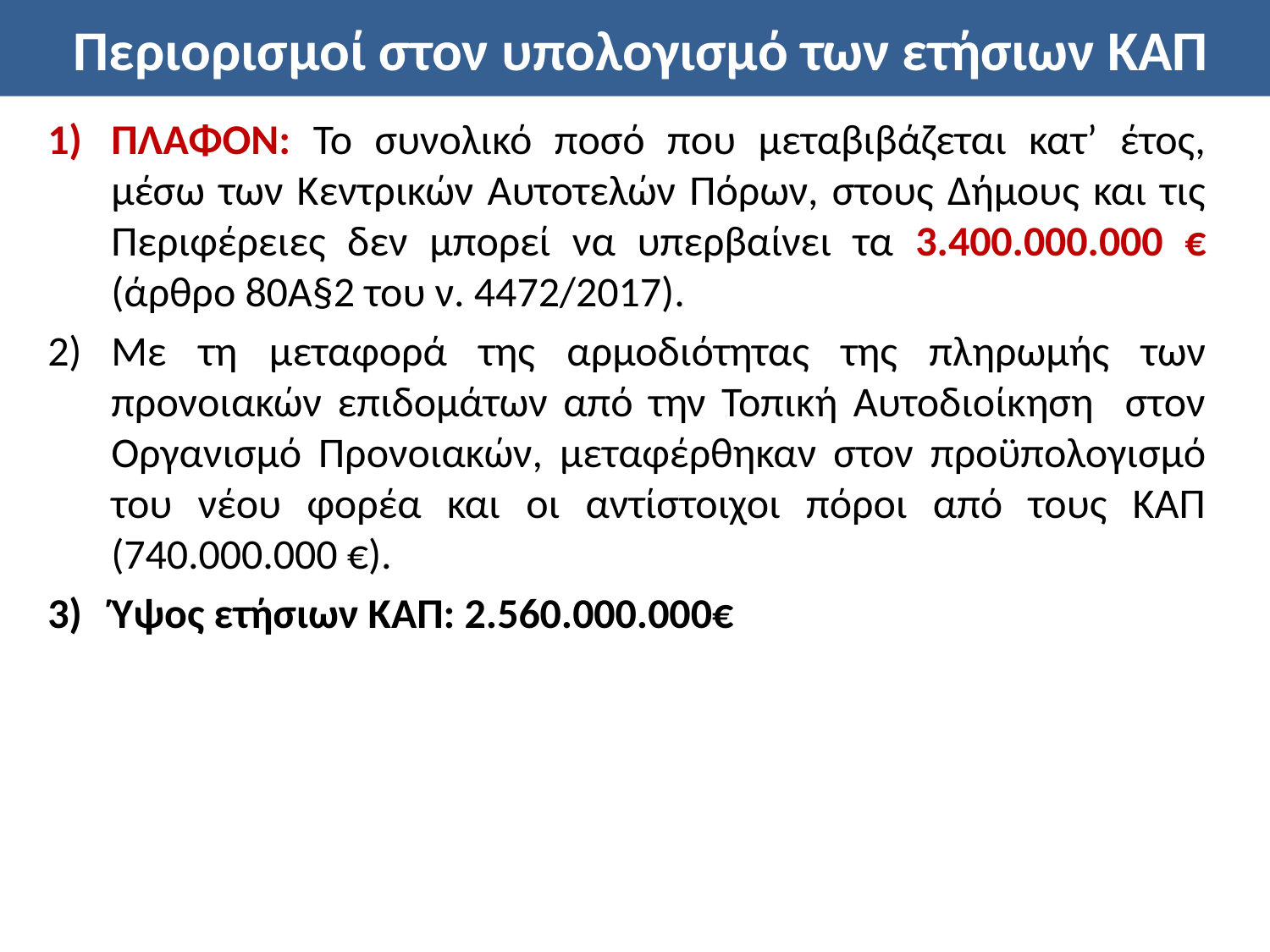

# Περιορισμοί στον υπολογισμό των ετήσιων ΚΑΠ
ΠΛΑΦΟΝ: Το συνολικό ποσό που μεταβιβάζεται κατ’ έτος, μέσω των Κεντρικών Αυτοτελών Πόρων, στους Δήμους και τις Περιφέρειες δεν μπορεί να υπερβαίνει τα 3.400.000.000 € (άρθρο 80Α§2 του ν. 4472/2017).
Με τη μεταφορά της αρμοδιότητας της πληρωμής των προνοιακών επιδομάτων από την Τοπική Αυτοδιοίκηση  στον Οργανισμό Προνοιακών, μεταφέρθηκαν στον προϋπολογισμό του νέου φορέα και οι αντίστοιχοι πόροι από τους ΚΑΠ (740.000.000 €).
Ύψος ετήσιων ΚΑΠ: 2.560.000.000€